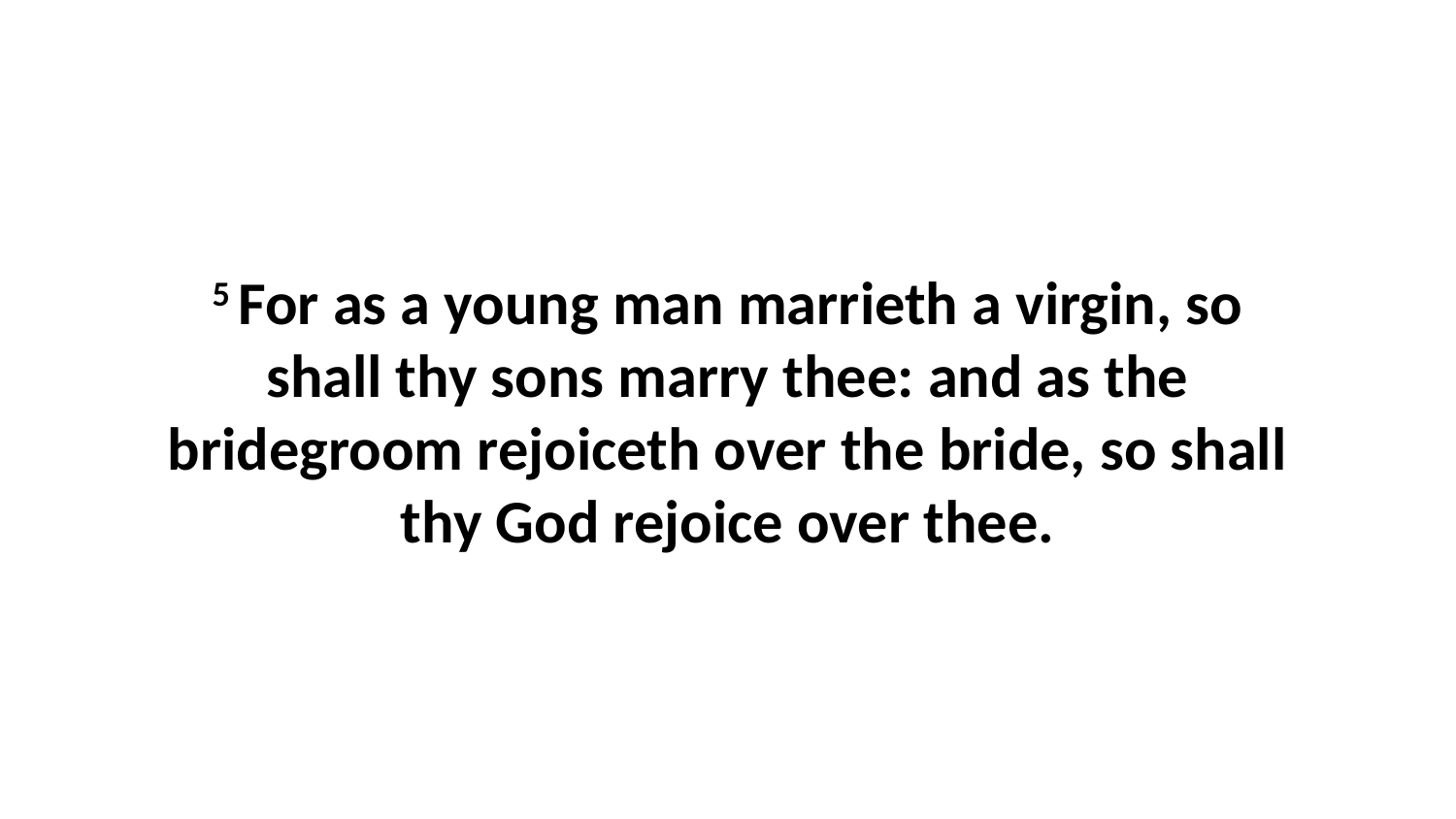

5 For as a young man marrieth a virgin, so shall thy sons marry thee: and as the bridegroom rejoiceth over the bride, so shall thy God rejoice over thee.